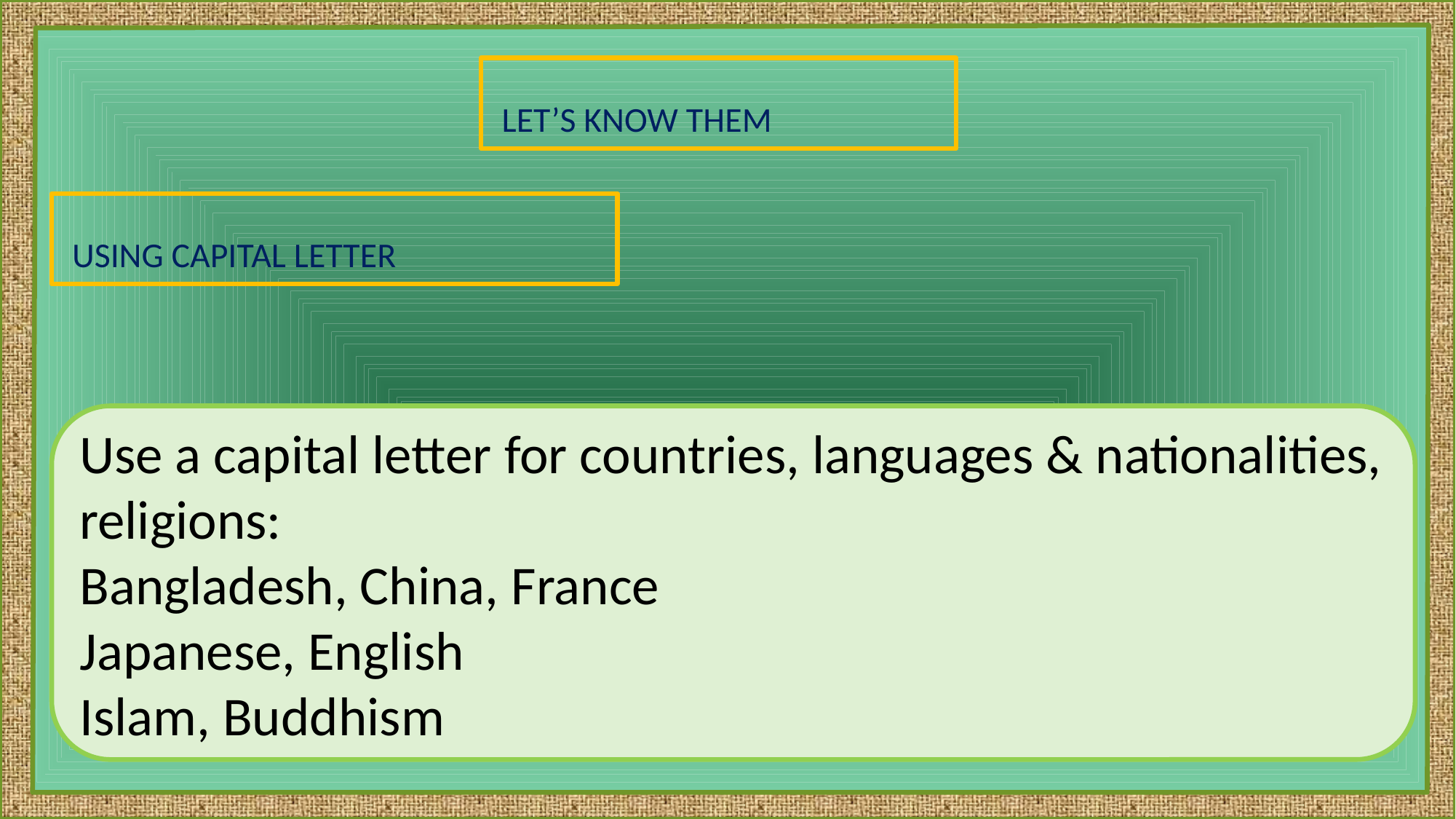

Let’s know them
 Using Capital Letter
Use a capital letter for countries, languages & nationalities, religions:
Bangladesh, China, France
Japanese, English
Islam, Buddhism